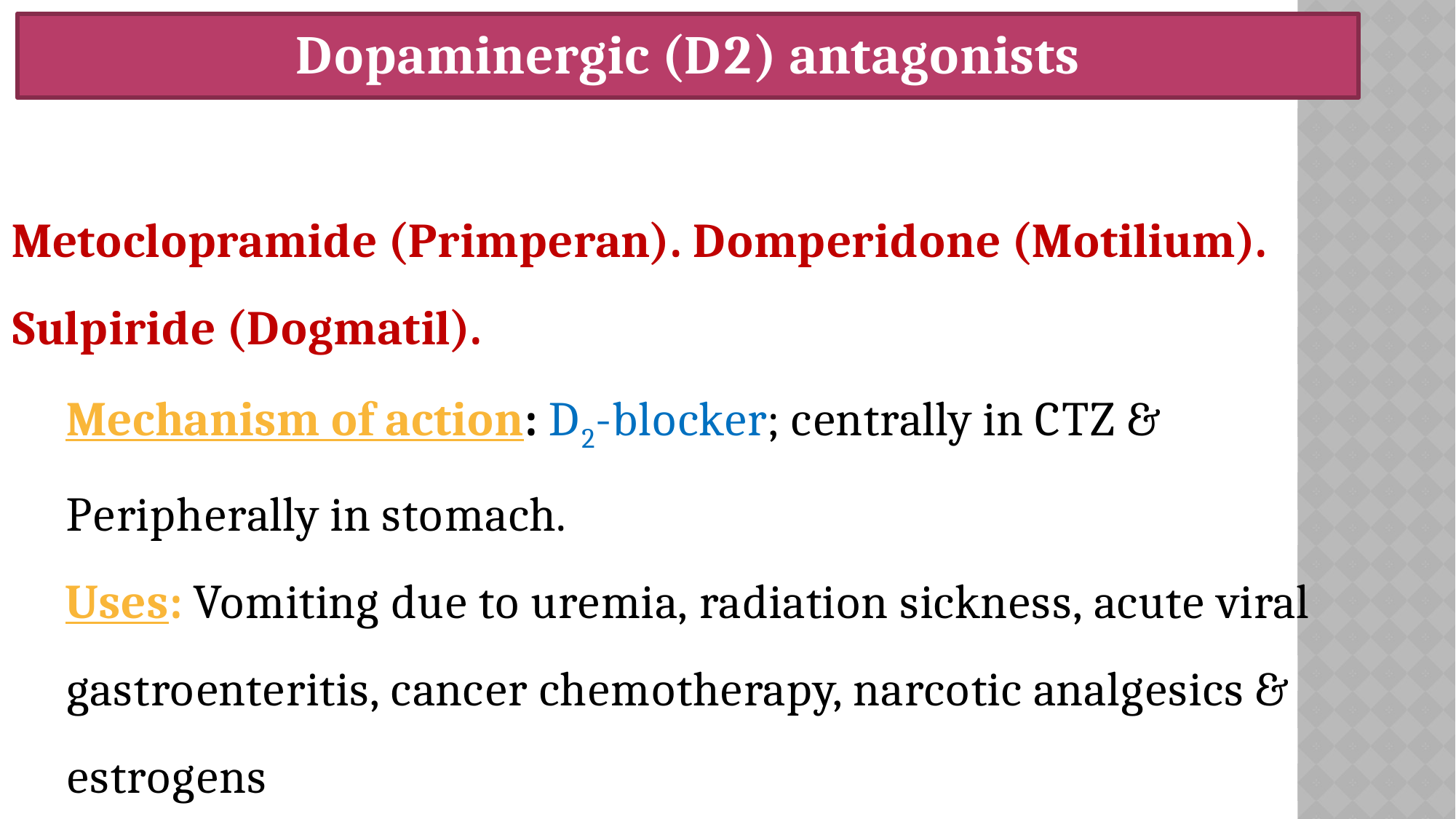

Dopaminergic (D2) antagonists

Metoclopramide (Primperan). Domperidone (Motilium).
Sulpiride (Dogmatil).
Mechanism of action: D2-blocker; centrally in CTZ & Peripherally in stomach.
Uses: Vomiting due to uremia, radiation sickness, acute viral gastroenteritis, cancer chemotherapy, narcotic analgesics & estrogens